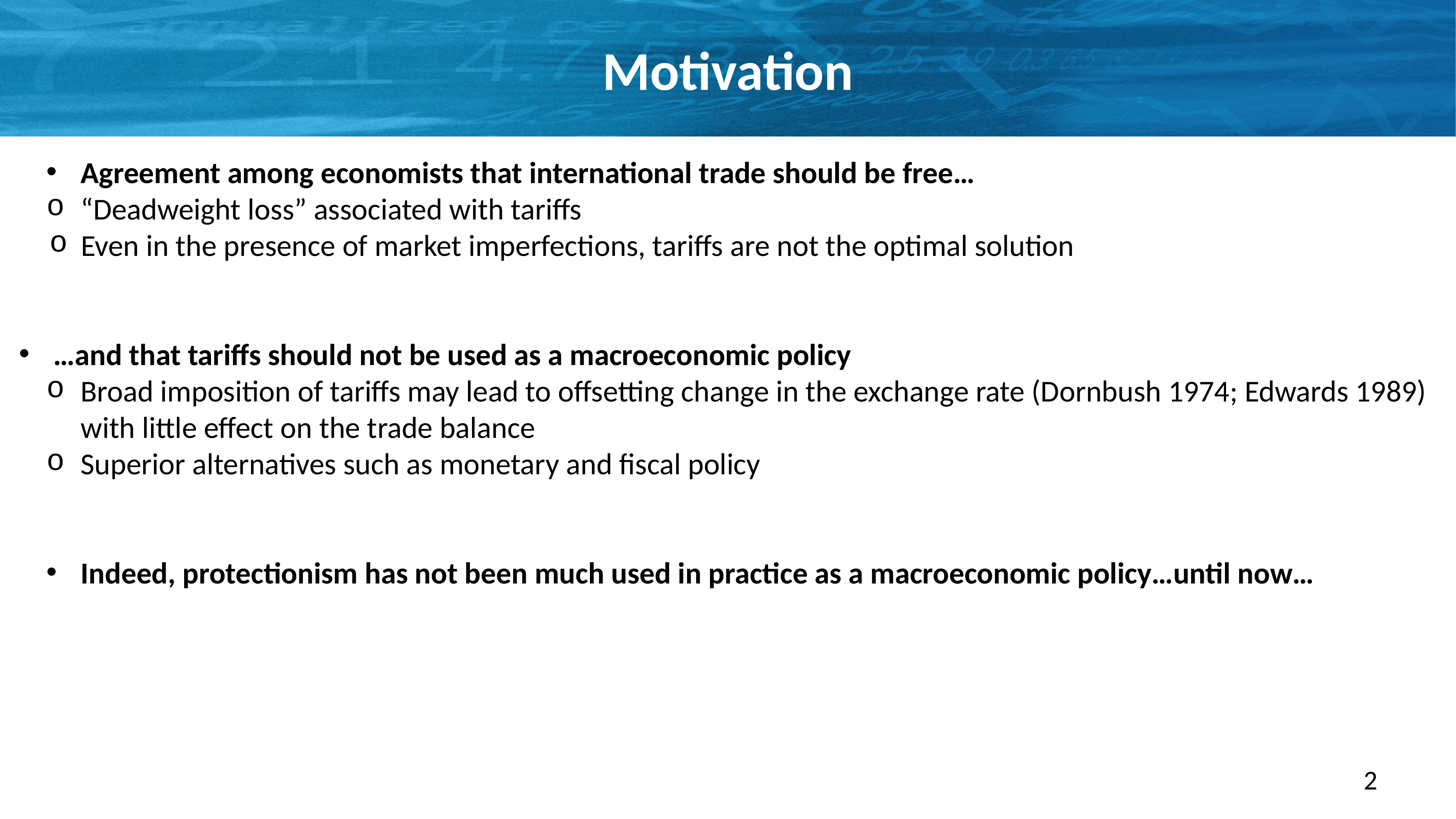

# Motivation
Agreement among economists that international trade should be free…
“Deadweight loss” associated with tariffs
Even in the presence of market imperfections, tariffs are not the optimal solution

…and that tariffs should not be used as a macroeconomic policy
Broad imposition of tariffs may lead to offsetting change in the exchange rate (Dornbush 1974; Edwards 1989) with little effect on the trade balance
Superior alternatives such as monetary and fiscal policy

Indeed, protectionism has not been much used in practice as a macroeconomic policy…until now…
2